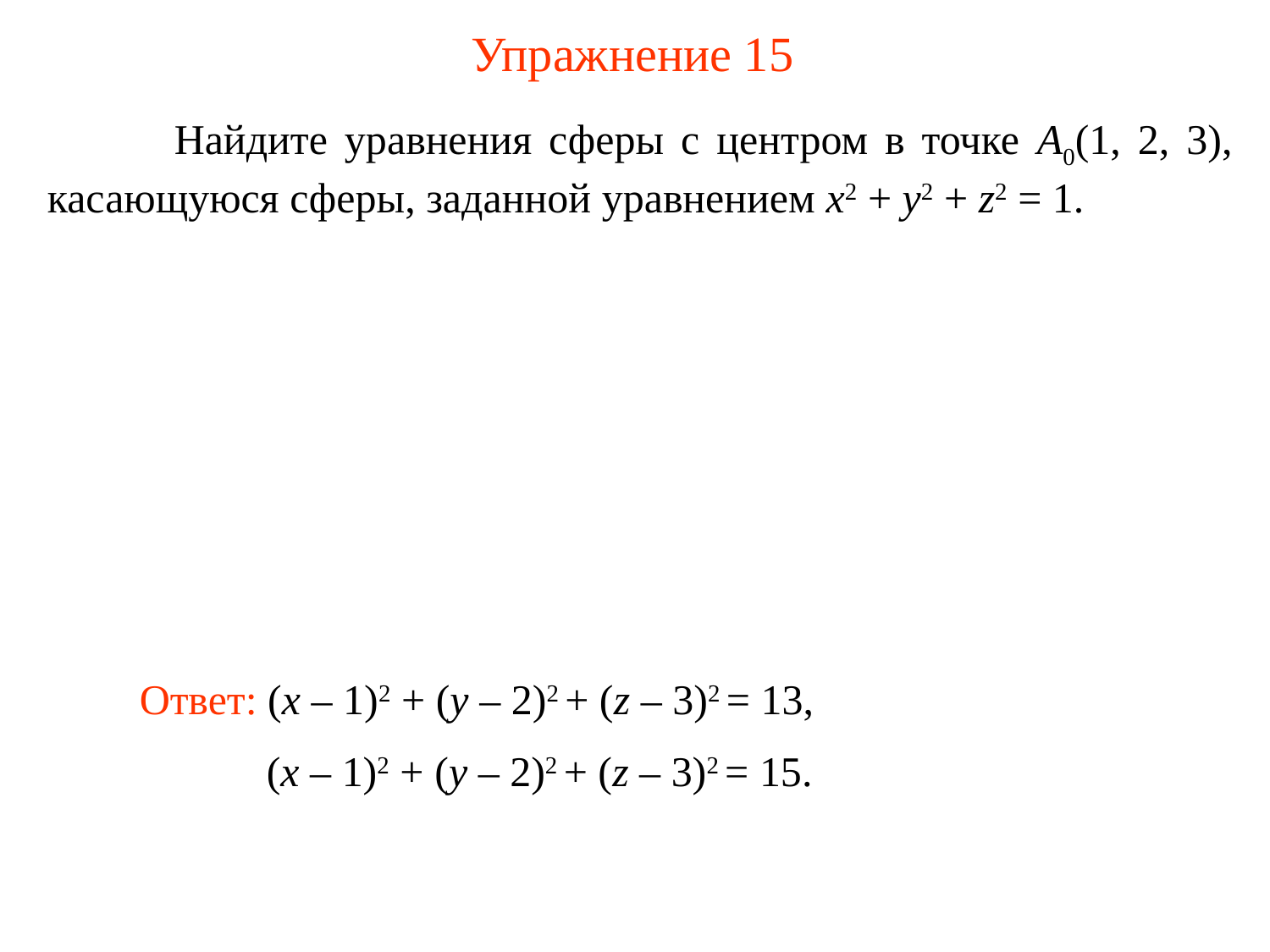

# Упражнение 15
	Найдите уравнения сферы с центром в точке A0(1, 2, 3), касающуюся сферы, заданной уравнением x2 + y2 + z2 = 1.

	Ответ: (x – 1)2 + (y – 2)2 + (z – 3)2 = 13,
		(x – 1)2 + (y – 2)2 + (z – 3)2 = 15.